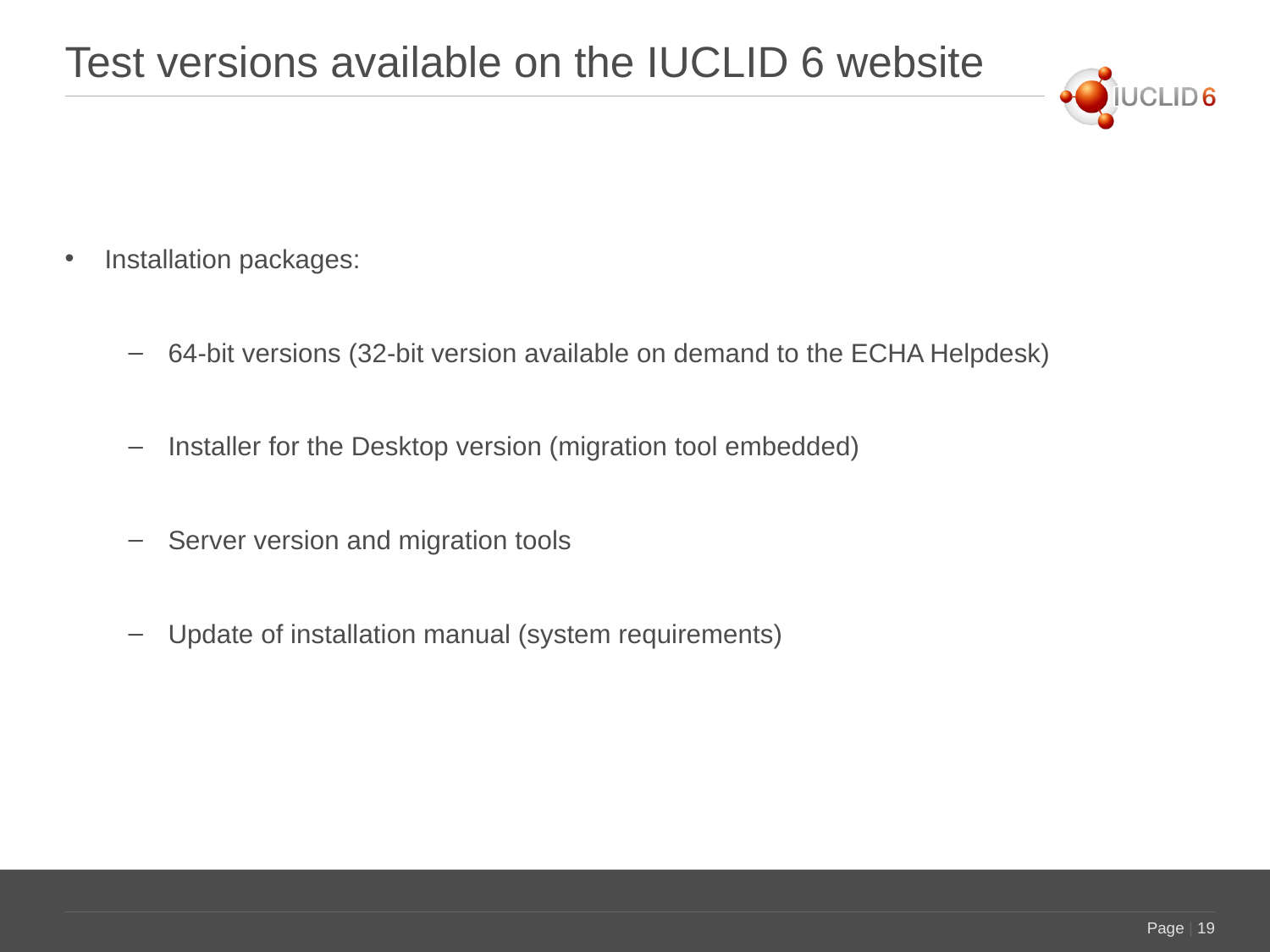

# Test versions available on the IUCLID 6 website

Installation packages:

64-bit versions (32-bit version available on demand to the ECHA Helpdesk)

Installer for the Desktop version (migration tool embedded)

Server version and migration tools

Update of installation manual (system requirements)
Page | 19